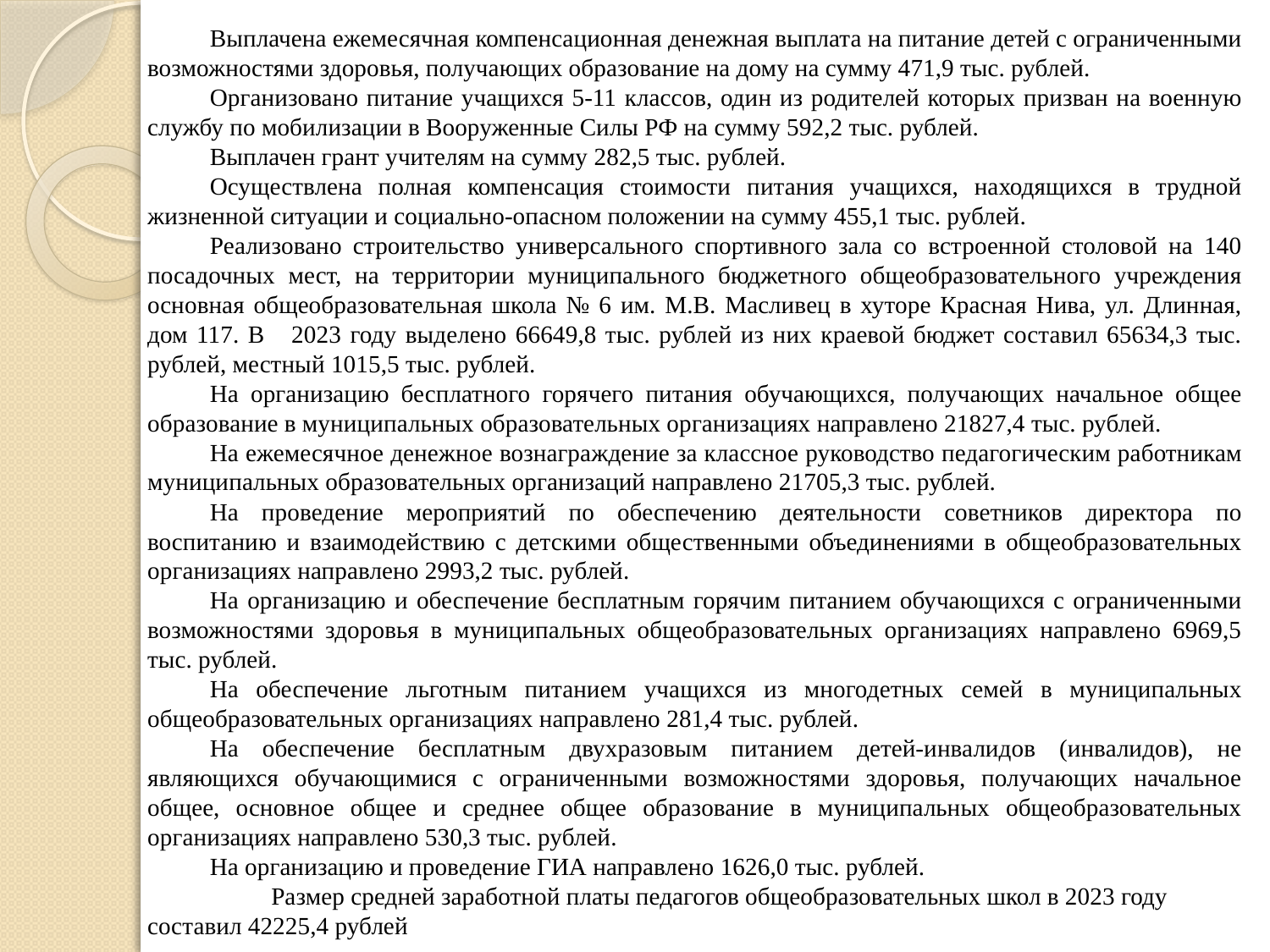

Выплачена ежемесячная компенсационная денежная выплата на питание детей с ограниченными возможностями здоровья, получающих образование на дому на сумму 471,9 тыс. рублей.
Организовано питание учащихся 5-11 классов, один из родителей которых призван на военную службу по мобилизации в Вооруженные Силы РФ на сумму 592,2 тыс. рублей.
Выплачен грант учителям на сумму 282,5 тыс. рублей.
Осуществлена полная компенсация стоимости питания учащихся, находящихся в трудной жизненной ситуации и социально-опасном положении на сумму 455,1 тыс. рублей.
Реализовано строительство универсального спортивного зала со встроенной столовой на 140 посадочных мест, на территории муниципального бюджетного общеобразовательного учреждения основная общеобразовательная школа № 6 им. М.В. Масливец в хуторе Красная Нива, ул. Длинная, дом 117. В   2023 году выделено 66649,8 тыс. рублей из них краевой бюджет составил 65634,3 тыс. рублей, местный 1015,5 тыс. рублей.
На организацию бесплатного горячего питания обучающихся, получающих начальное общее образование в муниципальных образовательных организациях направлено 21827,4 тыс. рублей.
На ежемесячное денежное вознаграждение за классное руководство педагогическим работникам муниципальных образовательных организаций направлено 21705,3 тыс. рублей.
На проведение мероприятий по обеспечению деятельности советников директора по воспитанию и взаимодействию с детскими общественными объединениями в общеобразовательных организациях направлено 2993,2 тыс. рублей.
На организацию и обеспечение бесплатным горячим питанием обучающихся с ограниченными возможностями здоровья в муниципальных общеобразовательных организациях направлено 6969,5 тыс. рублей.
На обеспечение льготным питанием учащихся из многодетных семей в муниципальных общеобразовательных организациях направлено 281,4 тыс. рублей.
На обеспечение бесплатным двухразовым питанием детей-инвалидов (инвалидов), не являющихся обучающимися с ограниченными возможностями здоровья, получающих начальное общее, основное общее и среднее общее образование в муниципальных общеобразовательных организациях направлено 530,3 тыс. рублей.
На организацию и проведение ГИА направлено 1626,0 тыс. рублей.
          Размер средней заработной платы педагогов общеобразовательных школ в 2023 году составил 42225,4 рублей